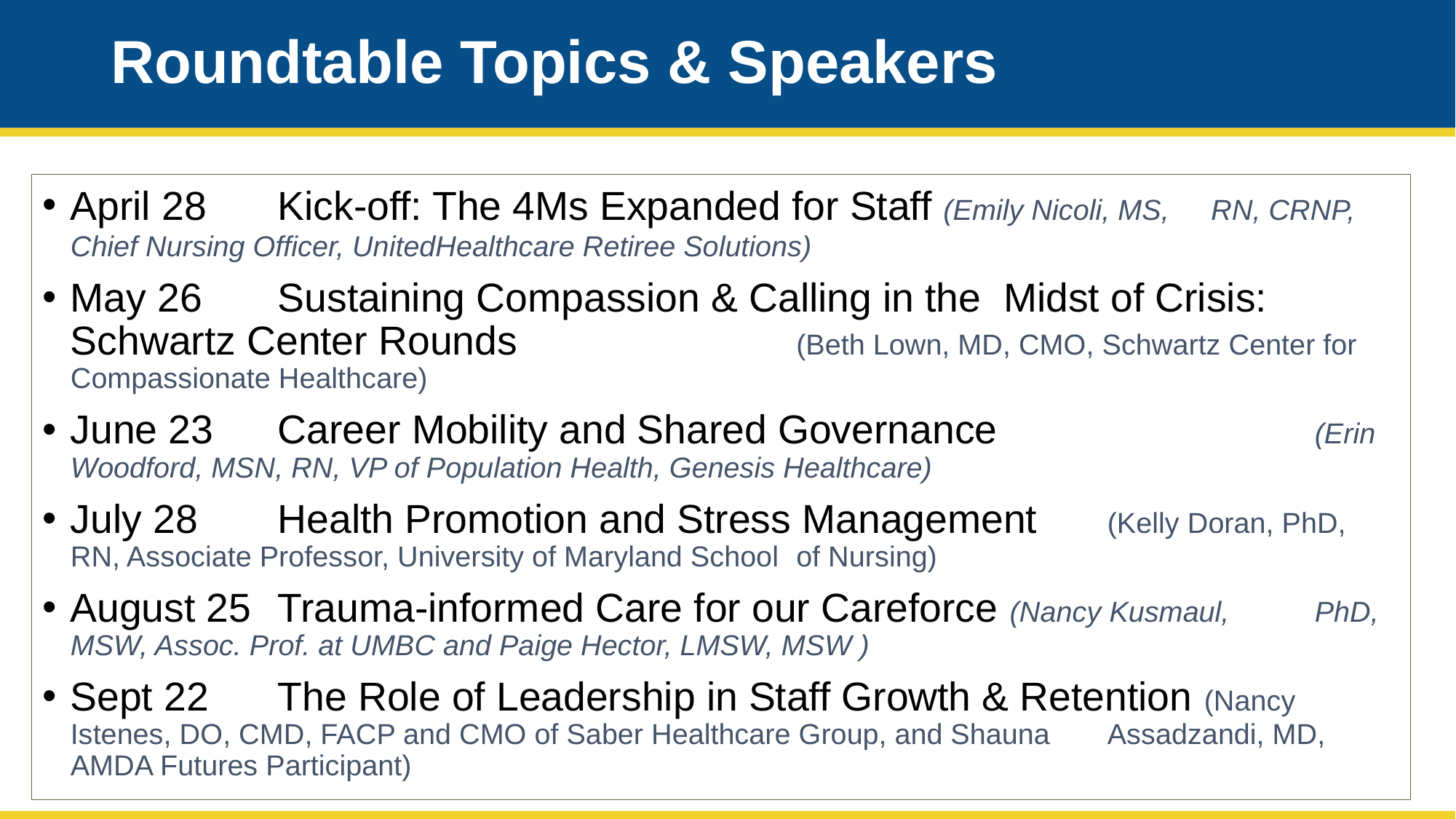

# Roundtable Topics & Speakers
April 28		Kick-off: The 4Ms Expanded for Staff (Emily Nicoli, MS, 				RN, CRNP, Chief Nursing Officer, UnitedHealthcare Retiree Solutions)
May 26		Sustaining Compassion & Calling in the 						Midst of Crisis: Schwartz Center Rounds                  				(Beth Lown, MD, CMO, Schwartz Center for Compassionate Healthcare)
June 23		Career Mobility and Shared Governance                     				(Erin Woodford, MSN, RN, VP of Population Health, Genesis Healthcare)
July 28		Health Promotion and Stress Management 						(Kelly Doran, PhD, RN, Associate Professor, University of Maryland School 				of Nursing)
August 25		Trauma-informed Care for our Careforce (Nancy Kusmaul, 				PhD, MSW, Assoc. Prof. at UMBC and Paige Hector, LMSW, MSW )
Sept 22		The Role of Leadership in Staff Growth & Retention (Nancy 			Istenes, DO, CMD, FACP and CMO of Saber Healthcare Group, and Shauna 			Assadzandi, MD, AMDA Futures Participant)